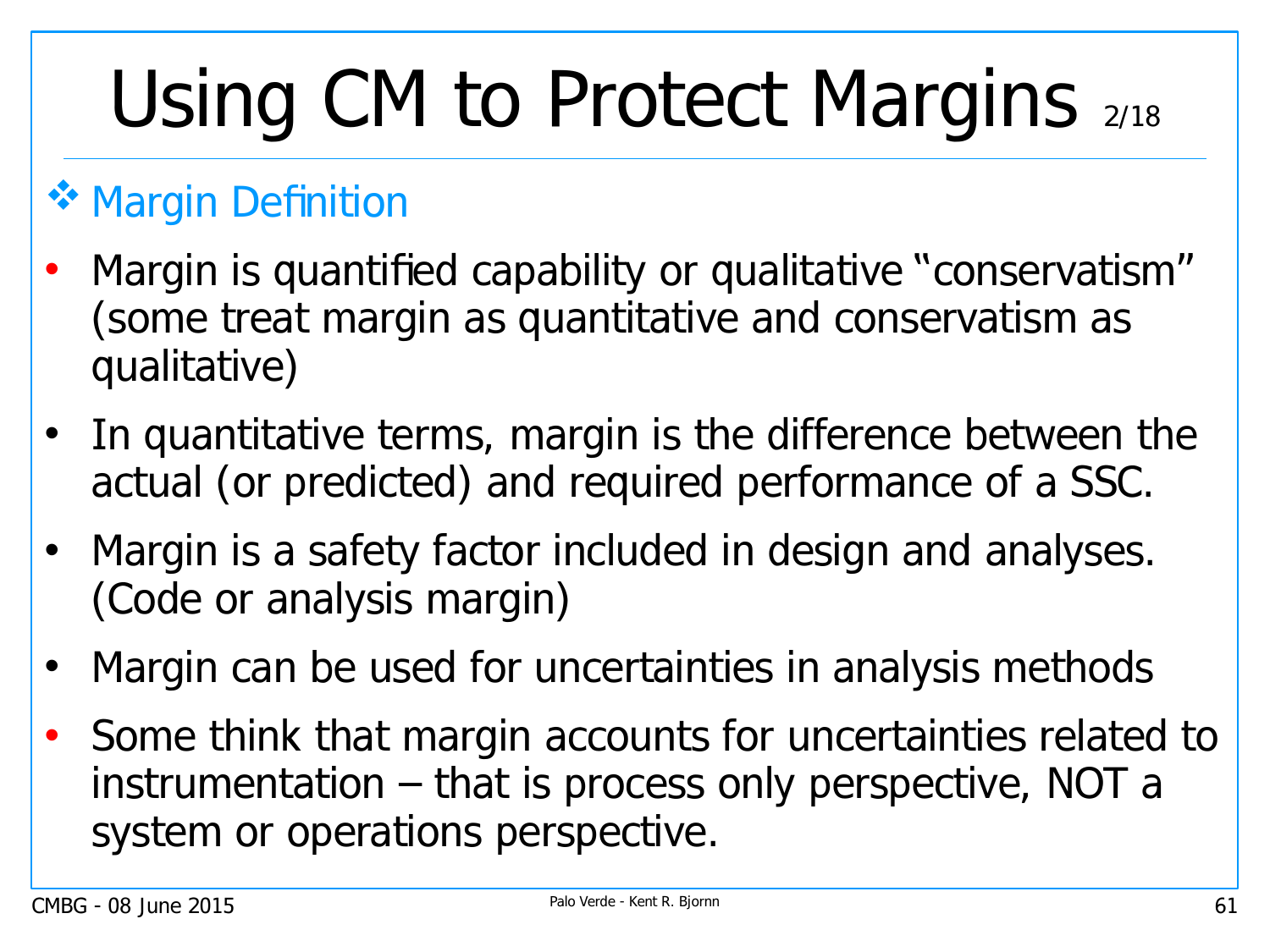

# Using CM to Protect Margins 2/18
Margin Definition
Margin is quantified capability or qualitative “conservatism”
(some treat margin as quantitative and conservatism as qualitative)
In quantitative terms, margin is the difference between the actual (or predicted) and required performance of a SSC.
Margin is a safety factor included in design and analyses.
(Code or analysis margin)
Margin can be used for uncertainties in analysis methods
Some think that margin accounts for uncertainties related to instrumentation – that is process only perspective, NOT a system or operations perspective.

CMBG - 08 June 2015
Palo Verde - Kent R. Bjornn
61